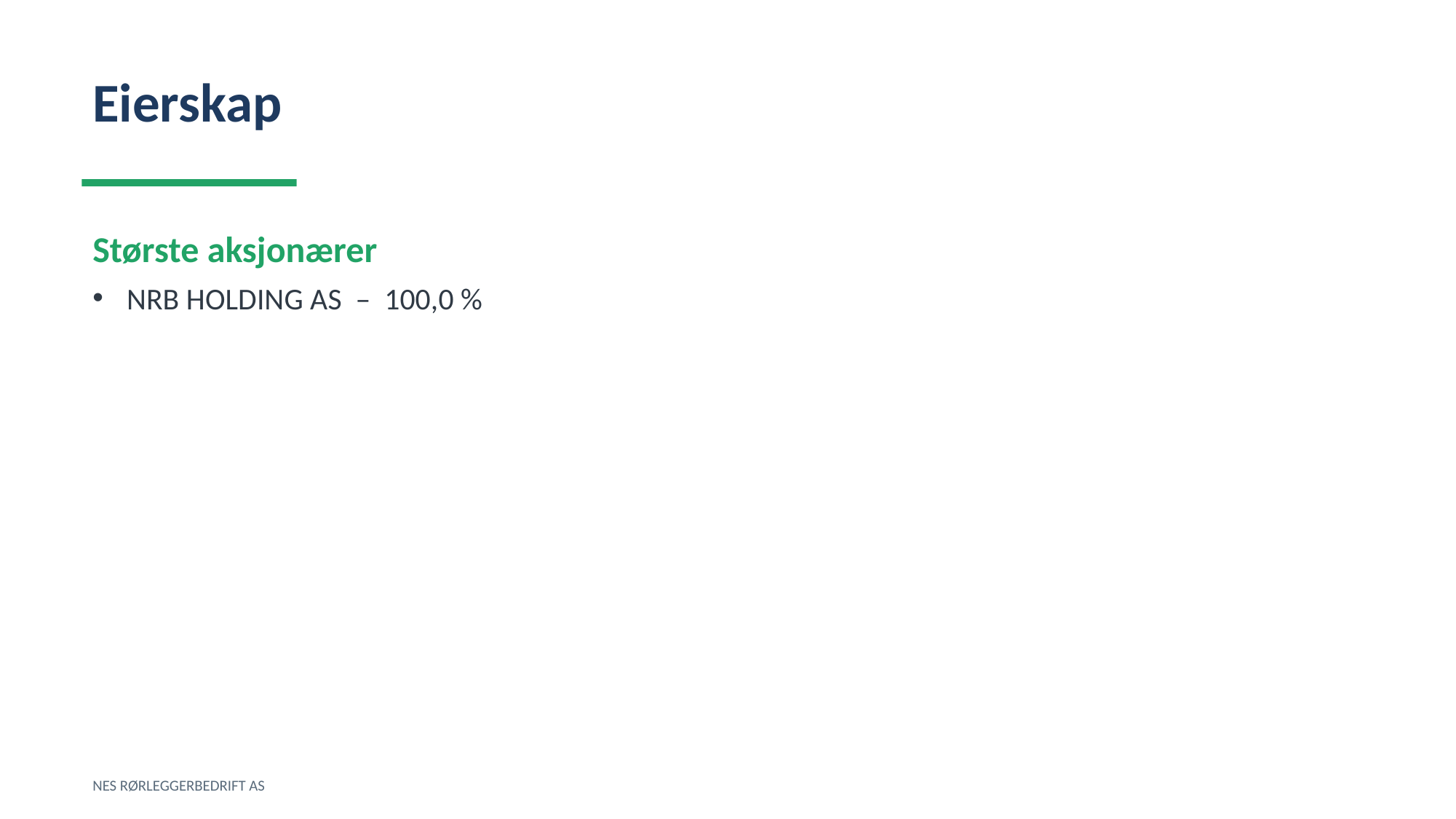

Eierskap

Største aksjonærer
NRB HOLDING AS  –  100,0 %
NES RØRLEGGERBEDRIFT AS